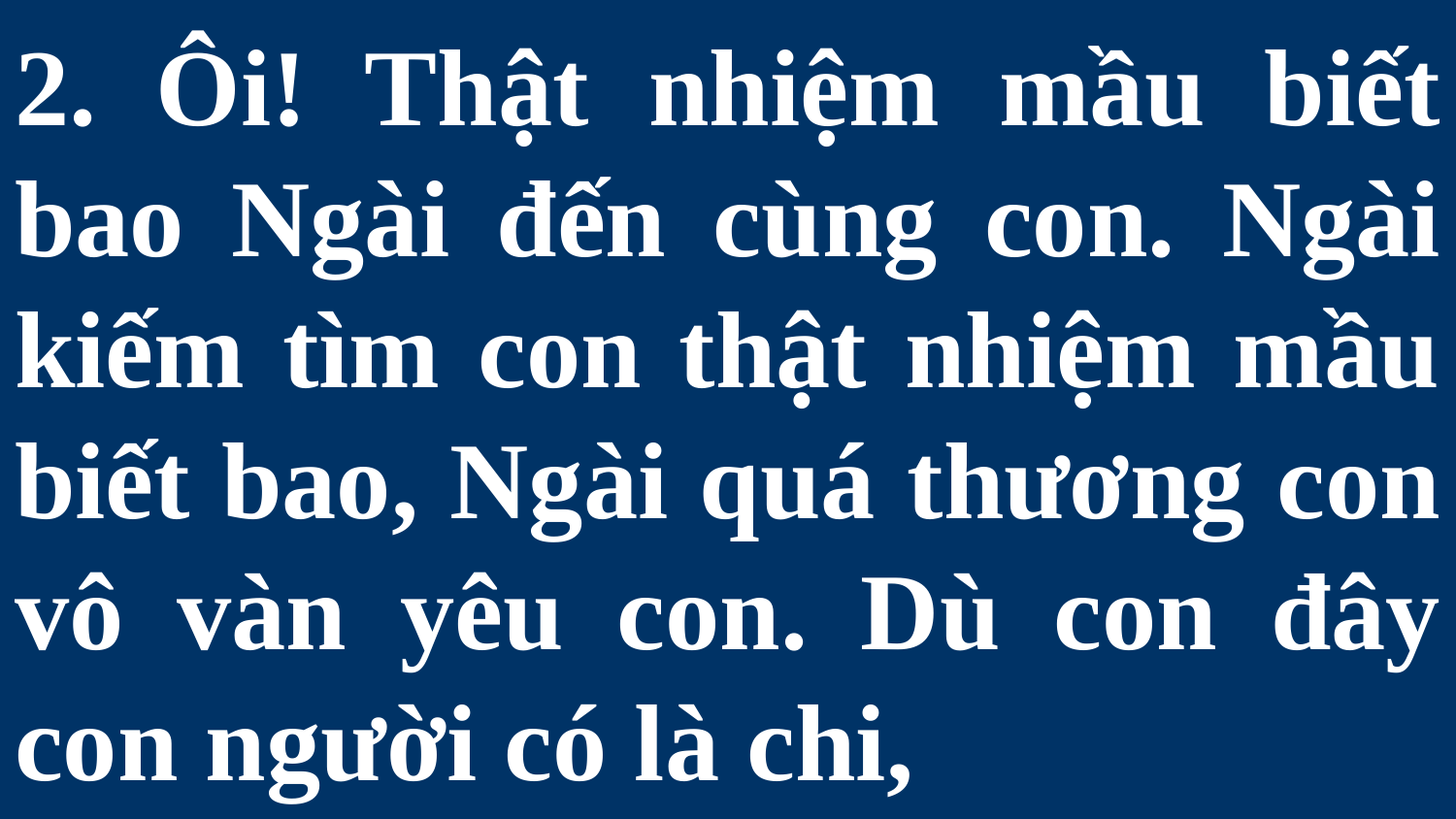

# 2. Ôi! Thật nhiệm mầu biết bao Ngài đến cùng con. Ngài kiếm tìm con thật nhiệm mầu biết bao, Ngài quá thương con vô vàn yêu con. Dù con đây con người có là chi,